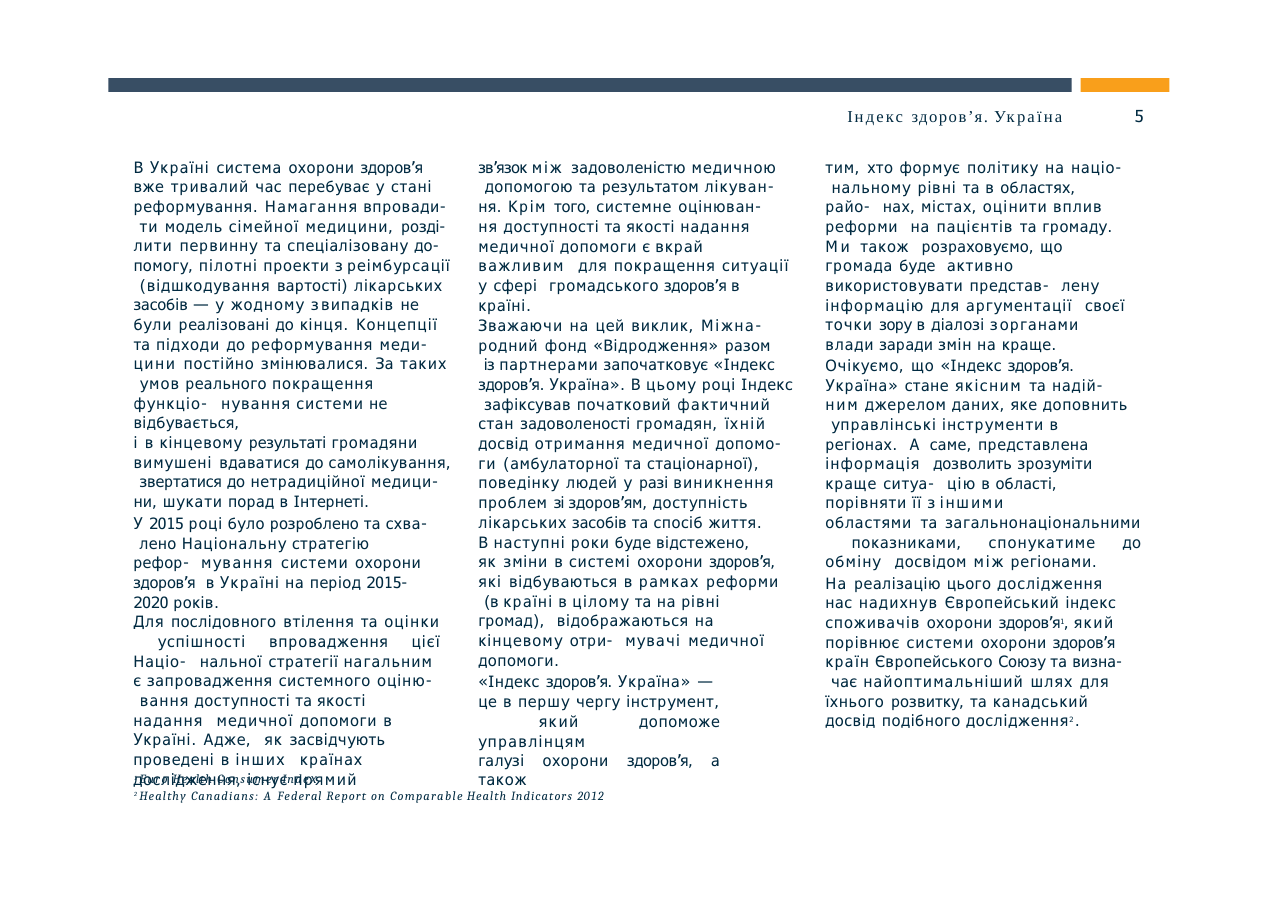

Індекс здоров’я. Україна
5
В Україні система охорони здоров’я  вже тривалий час перебуває у стані  реформування. Намагання впровади-  ти модель сімейної медицини, розді-  лити первинну та спеціалізовану до-  помогу, пілотні проекти з реімбурсації  (відшкодування вартості) лікарських  засобів — у жодному з випадків не  були реалізовані до кінця. Концепції  та підходи до реформування меди-  цини постійно змінювалися. За таких  умов реального покращення функціо-  нування системи не відбувається,
і в кінцевому результаті громадяни  вимушені вдаватися до самолікування,  звертатися до нетрадиційної медици-  ни, шукати порад в Інтернеті.
зв’язок між задоволеністю медичною  допомогою та результатом лікуван-  ня. Крім того, системне оцінюван-  ня доступності та якості надання
медичної допомоги є вкрай важливим  для покращення ситуації у сфері  громадського здоров’я в країні.
тим, хто формує політику на націо-  нальному рівні та в областях, райо-  нах, містах, оцінити вплив реформи  на пацієнтів та громаду. Ми також  розраховуємо, що громада буде  активно використовувати представ-  лену інформацію для аргументації  своєї точки зору в діалозі з органами  влади заради змін на краще.
Зважаючи на цей виклик, Міжна-  родний фонд «Відродження» разом  із партнерами започатковує «Індекс
здоров’я. Україна». В цьому році Індекс  зафіксував початковий фактичний  стан задоволеності громадян, їхній  досвід отримання медичної допомо-  ги (амбулаторної та стаціонарної),  поведінку людей у разі виникнення  проблем зі здоров’ям, доступність  лікарських засобів та спосіб життя.
В наступні роки буде відстежено,
як зміни в системі охорони здоров’я,  які відбуваються в рамках реформи  (в країні в цілому та на рівні громад),  відображаються на кінцевому отри-  мувачі медичної допомоги.
Очікуємо, що «Індекс здоров’я.  Україна» стане якісним та надій-  ним джерелом даних, яке доповнить  управлінські інструменти в регіонах.  А саме, представлена інформація  дозволить зрозуміти краще ситуа-  цію в області, порівняти її з іншими
областями та загальнонаціональними  показниками, спонукатиме до обміну  досвідом між регіонами.
У 2015 році було розроблено та схва-  лено Національну стратегію рефор-  мування системи охорони здоров’я  в Україні на період 2015-2020 років.
Для послідовного втілення та оцінки  успішності впровадження цієї Націо-  нальної стратегії нагальним
є запровадження системного оціню-  вання доступності та якості надання  медичної допомоги в Україні. Адже,  як засвідчують проведені в інших  країнах дослідження, існує прямий
На реалізацію цього дослідження  нас надихнув Європейський індекс  споживачів охорони здоров’я1, який  порівнює системи охорони здоров’я  країн Європейського Союзу та визна-  чає найоптимальніший шлях для  їхнього розвитку, та канадський  досвід подібного дослідження2.
«Індекс здоров’я. Україна» —  це в першу чергу інструмент,  який допоможе управлінцям
галузі охорони здоров’я, а також
1 Euro Health Consumer Indeх
2 Healthy Canadians: A Federal Report on Comparable Health Indicators 2012